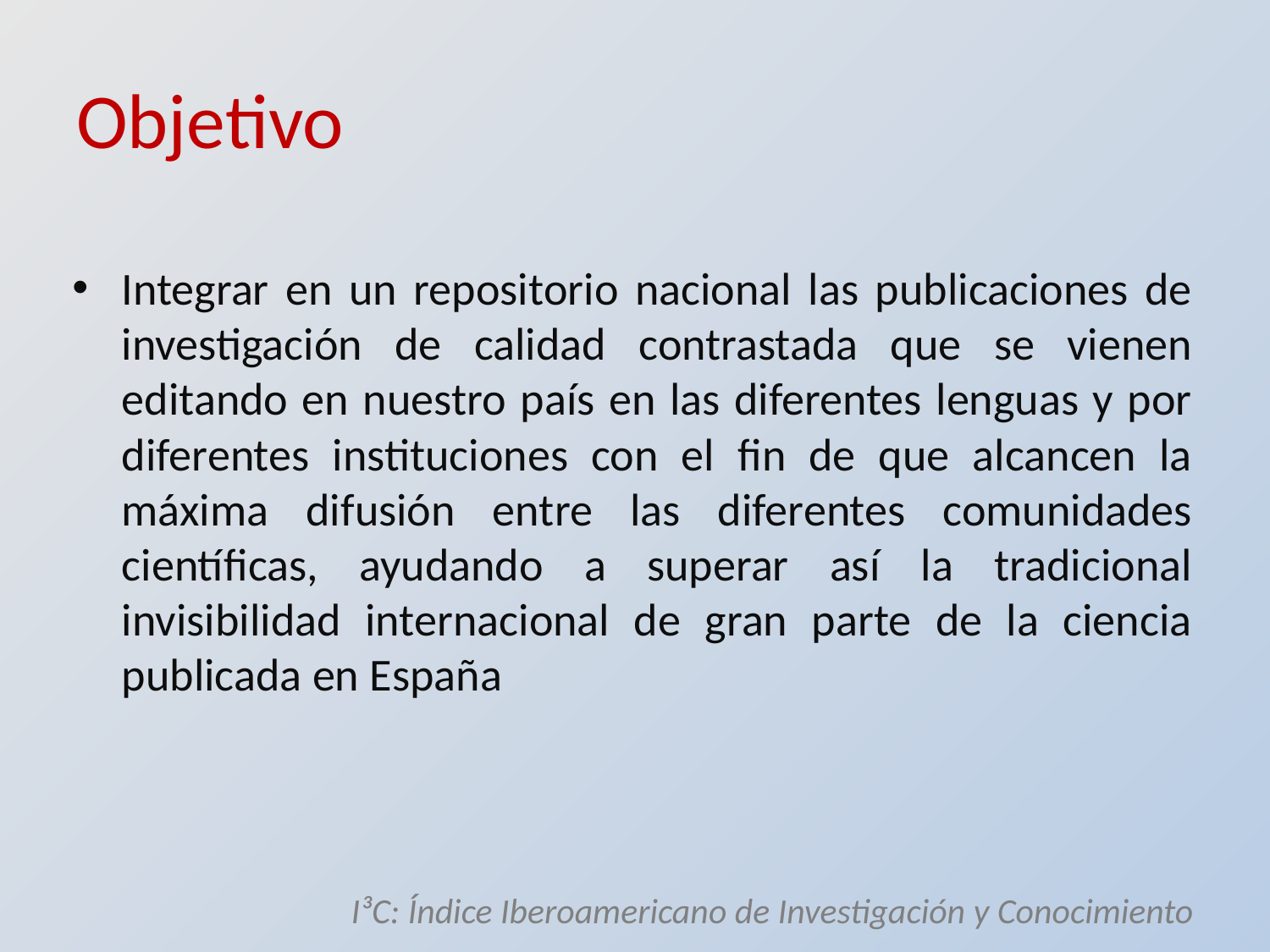

# Objetivo

Integrar en un repositorio nacional las publicaciones de investigación de calidad contrastada que se vienen editando en nuestro país en las diferentes lenguas y por diferentes instituciones con el fin de que alcancen la máxima difusión entre las diferentes comunidades científicas, ayudando a superar así la tradicional invisibilidad internacional de gran parte de la ciencia publicada en España
I³C: Índice Iberoamericano de Investigación y Conocimiento